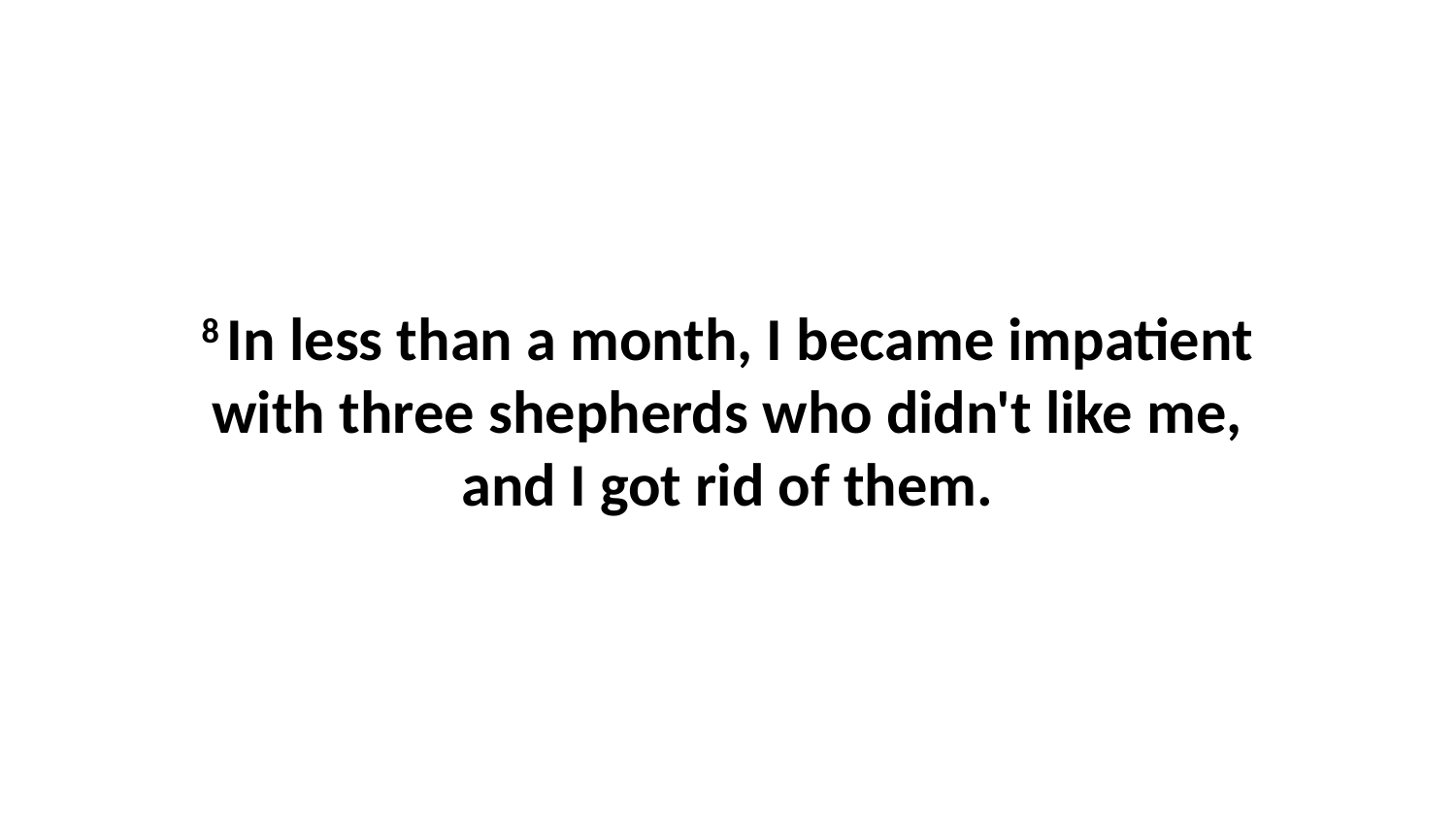

8 In less than a month, I became impatient with three shepherds who didn't like me, and I got rid of them.